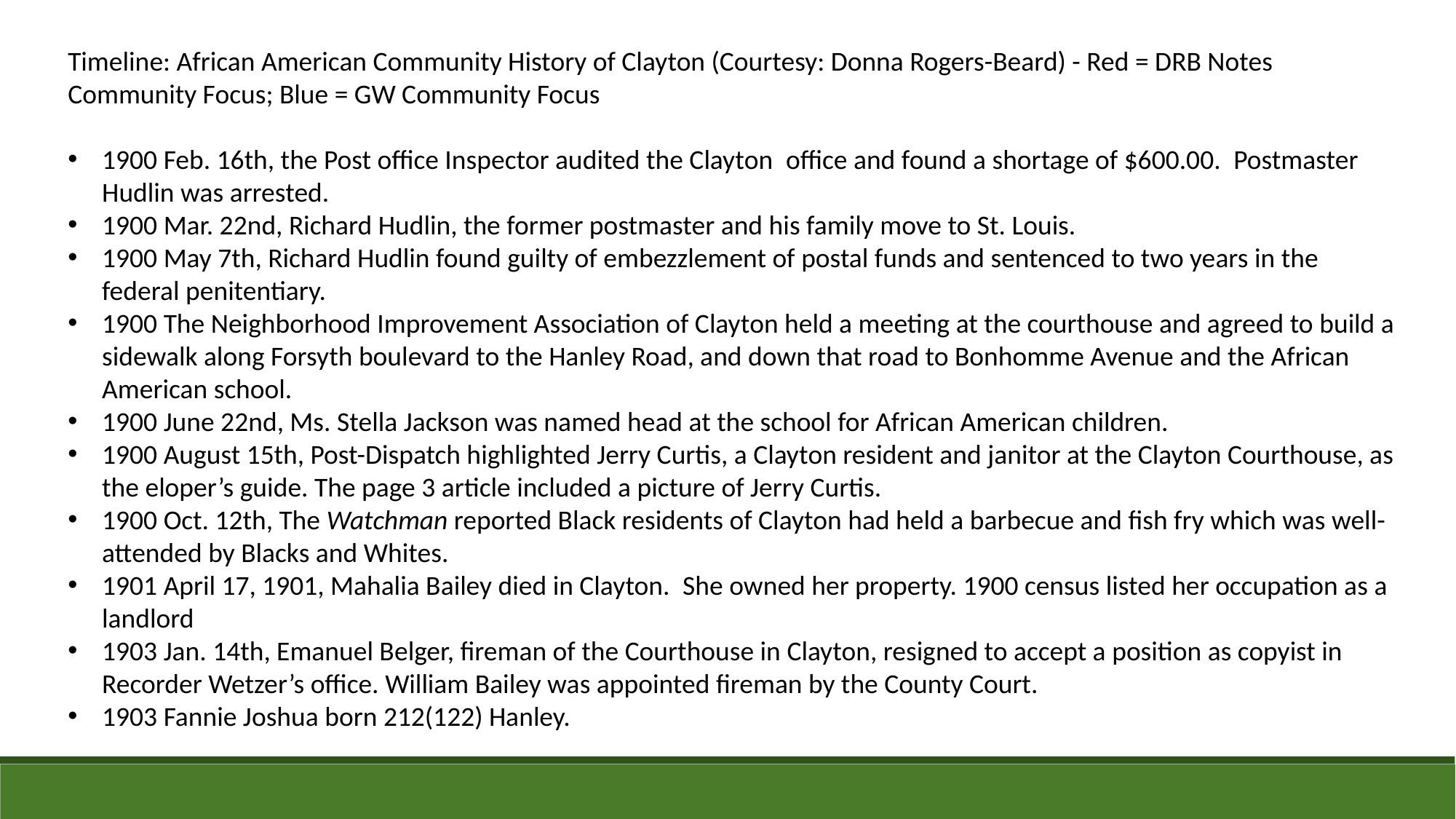

Timeline: African American Community History of Clayton (Courtesy: Donna Rogers-Beard) - Red = DRB Notes Community Focus; Blue = GW Community Focus

1900 Feb. 16th, the Post office Inspector audited the Clayton  office and found a shortage of $600.00.  Postmaster Hudlin was arrested.
1900 Mar. 22nd, Richard Hudlin, the former postmaster and his family move to St. Louis.
1900 May 7th, Richard Hudlin found guilty of embezzlement of postal funds and sentenced to two years in the federal penitentiary.
1900 The Neighborhood Improvement Association of Clayton held a meeting at the courthouse and agreed to build a sidewalk along Forsyth boulevard to the Hanley Road, and down that road to Bonhomme Avenue and the African American school.
1900 June 22nd, Ms. Stella Jackson was named head at the school for African American children.
1900 August 15th, Post-Dispatch highlighted Jerry Curtis, a Clayton resident and janitor at the Clayton Courthouse, as the eloper’s guide. The page 3 article included a picture of Jerry Curtis.
1900 Oct. 12th, The Watchman reported Black residents of Clayton had held a barbecue and fish fry which was well-attended by Blacks and Whites.
1901 April 17, 1901, Mahalia Bailey died in Clayton.  She owned her property. 1900 census listed her occupation as a landlord
1903 Jan. 14th, Emanuel Belger, fireman of the Courthouse in Clayton, resigned to accept a position as copyist in Recorder Wetzer’s office. William Bailey was appointed fireman by the County Court.
1903 Fannie Joshua born 212(122) Hanley.